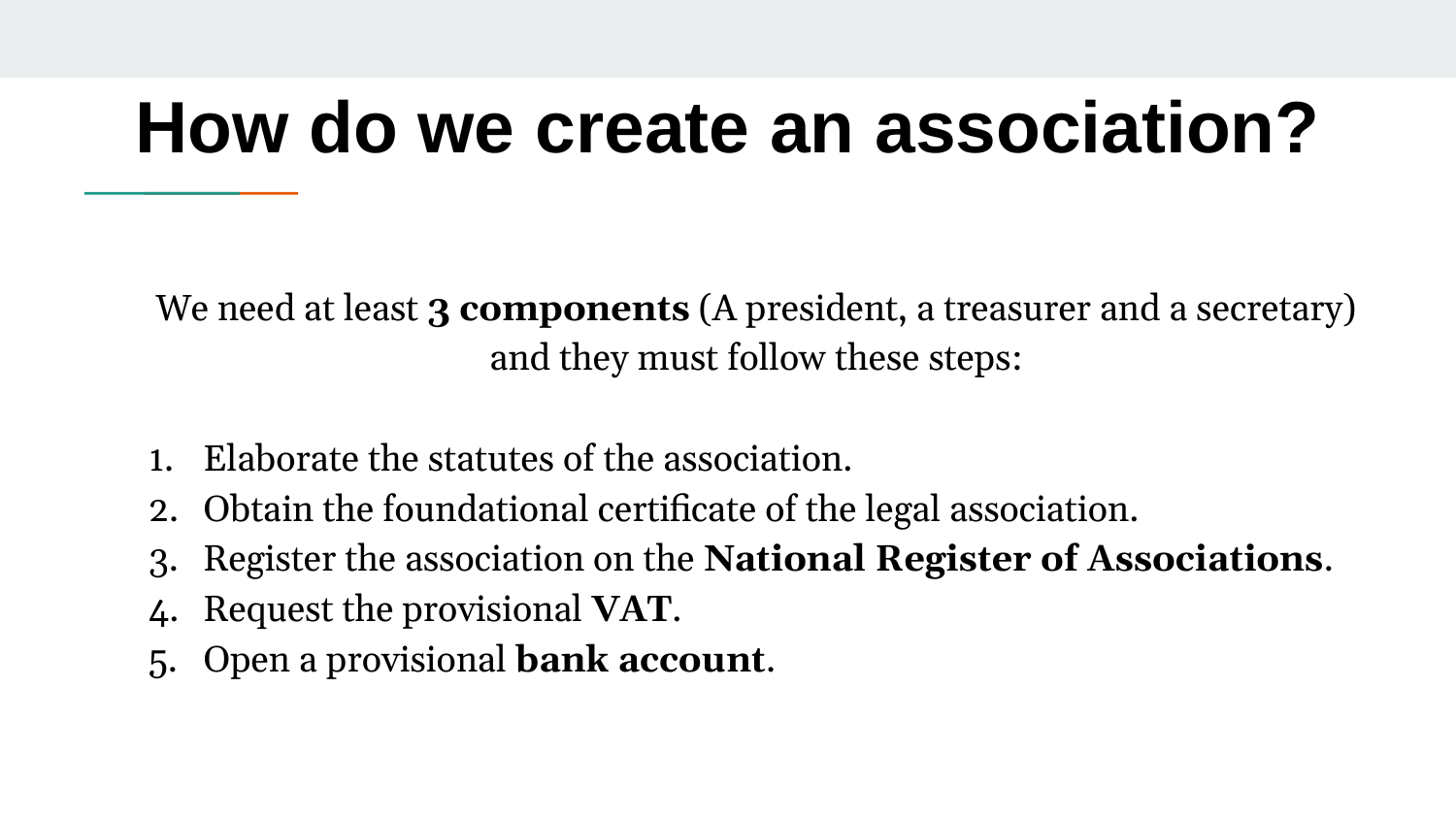

# How do we create an association?

We need at least 3 components (A president, a treasurer and a secretary) and they must follow these steps:

Elaborate the statutes of the association.
Obtain the foundational certificate of the legal association.
Register the association on the National Register of Associations.
Request the provisional VAT.
Open a provisional bank account.